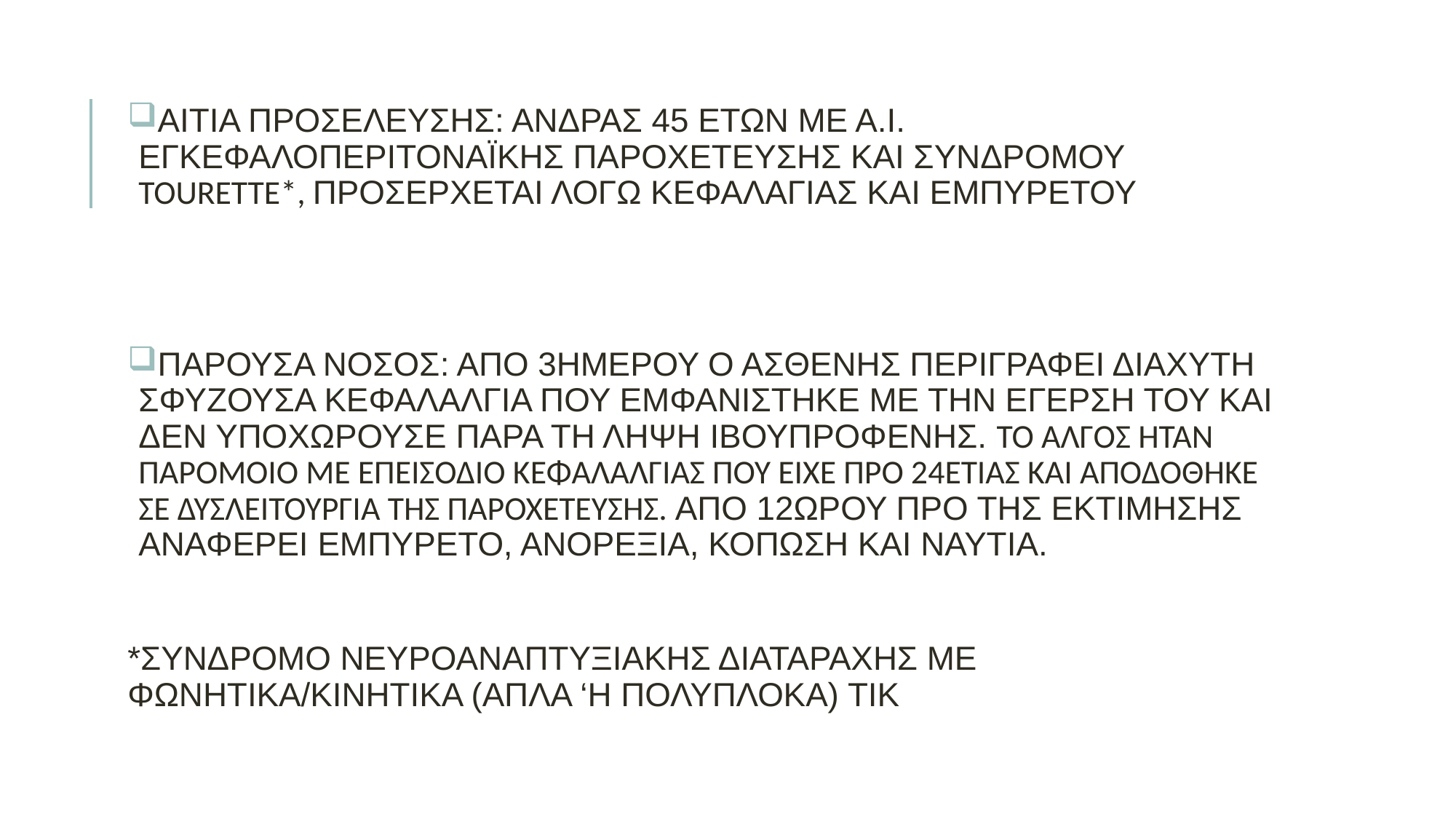

#
ΑΙΤΙΑ ΠΡΟΣΕΛΕΥΣΗΣ: ΑΝΔΡΑΣ 45 ΕΤΩΝ ΜΕ Α.Ι. ΕΓΚΕΦΑΛΟΠΕΡΙΤΟΝΑΪΚΗΣ ΠΑΡΟΧΕΤΕΥΣΗΣ ΚΑΙ ΣΥΝΔΡΟΜΟΥ TOURETTE*, ΠΡΟΣΕΡΧΕΤΑΙ ΛΟΓΩ ΚΕΦΑΛΑΓΙΑΣ ΚΑΙ ΕΜΠΥΡΕΤΟΥ

ΠΑΡΟΥΣΑ ΝΟΣΟΣ: ΑΠΟ 3ΗΜΕΡΟΥ Ο ΑΣΘΕΝΗΣ ΠΕΡΙΓΡΑΦΕΙ ΔΙΑΧΥΤΗ ΣΦΥΖΟΥΣΑ ΚΕΦΑΛΑΛΓΙΑ ΠΟΥ ΕΜΦΑΝΙΣΤΗΚΕ ΜΕ ΤΗΝ ΕΓΕΡΣΗ ΤΟΥ ΚΑΙ ΔΕΝ ΥΠΟΧΩΡΟΥΣΕ ΠΑΡΑ ΤΗ ΛΗΨΗ ΙΒΟΥΠΡΟΦΕΝΗΣ. ΤΟ ΑΛΓΟΣ ΗΤΑΝ ΠΑΡΟΜΟΙΟ ΜΕ ΕΠΕΙΣΟΔΙΟ ΚΕΦΑΛΑΛΓΙΑΣ ΠΟΥ ΕΙΧΕ ΠΡΟ 24ΕΤΙΑΣ ΚΑΙ ΑΠΟΔΟΘΗΚΕ ΣΕ ΔΥΣΛΕΙΤΟΥΡΓΙΑ ΤΗΣ ΠΑΡΟΧΕΤΕΥΣΗΣ. ΑΠΟ 12ΩΡΟΥ ΠΡΟ ΤΗΣ ΕΚΤΙΜΗΣΗΣ ΑΝΑΦΕΡΕΙ ΕΜΠΥΡΕΤΟ, ΑΝΟΡΕΞΙΑ, ΚΟΠΩΣΗ ΚΑΙ ΝΑΥΤΙΑ.

*ΣΥΝΔΡΟΜΟ ΝΕΥΡΟΑΝΑΠΤΥΞΙΑΚΗΣ ΔΙΑΤΑΡΑΧΗΣ ΜΕ ΦΩΝΗΤΙΚΑ/ΚΙΝΗΤΙΚΑ (ΑΠΛΑ ‘Η ΠΟΛΥΠΛΟΚΑ) ΤΙΚ